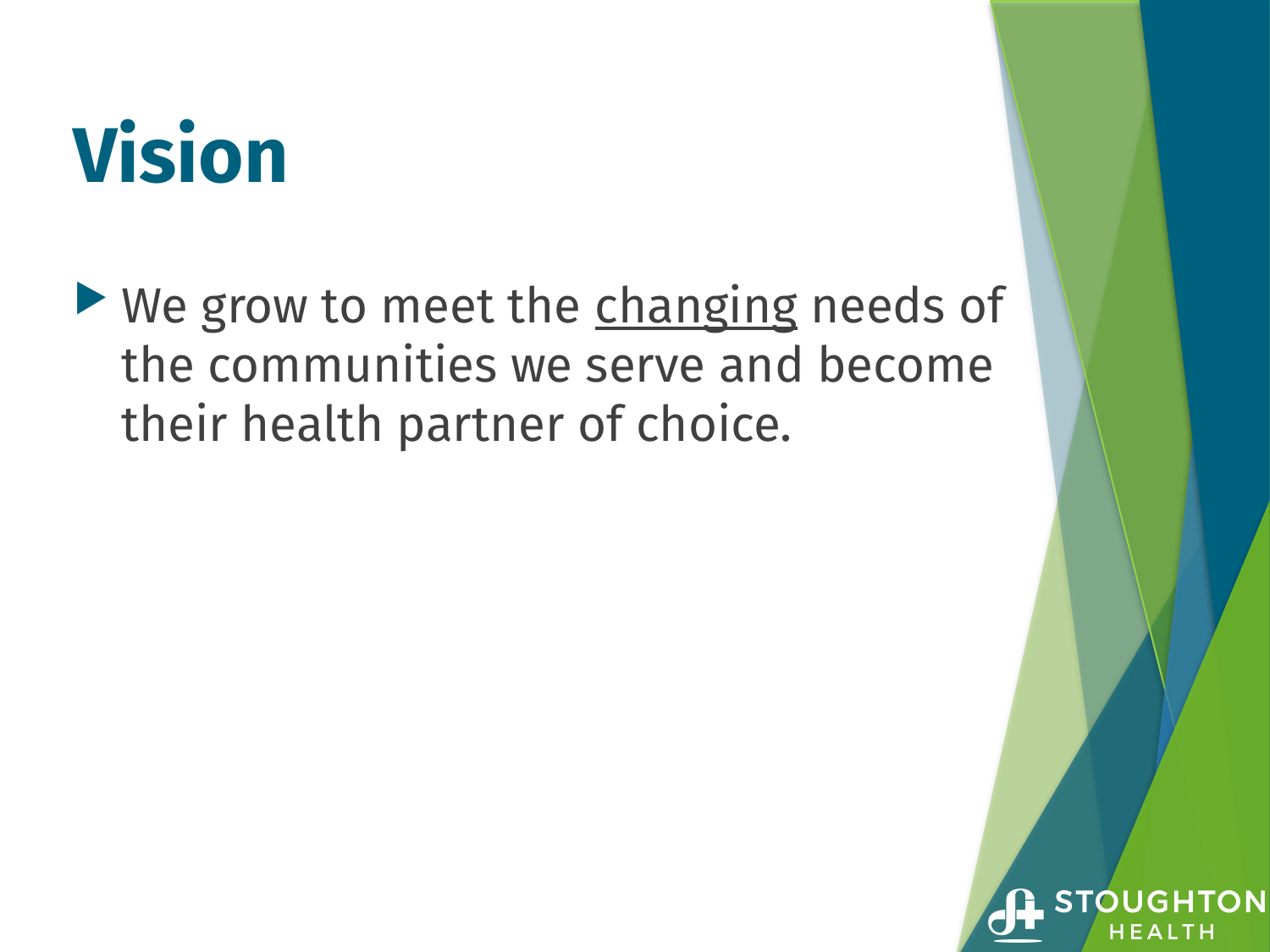

Vision
We grow to meet the changing needs of the communities we serve and become their health partner of choice.